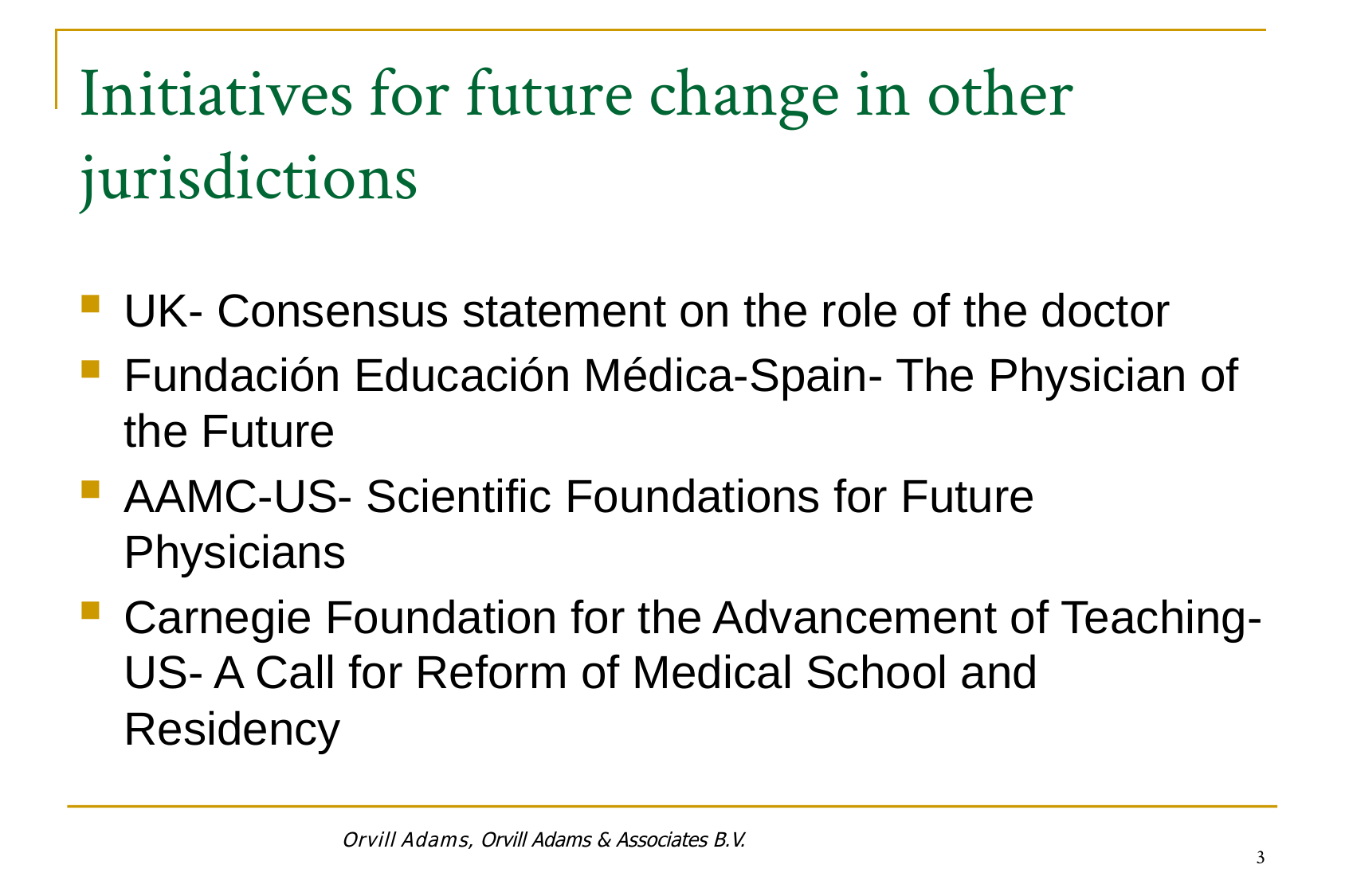

# Initiatives for future change in other jurisdictions

UK- Consensus statement on the role of the doctor
Fundación Educación Médica-Spain- The Physician of the Future
AAMC-US- Scientific Foundations for Future Physicians
Carnegie Foundation for the Advancement of Teaching-US- A Call for Reform of Medical School and Residency

3